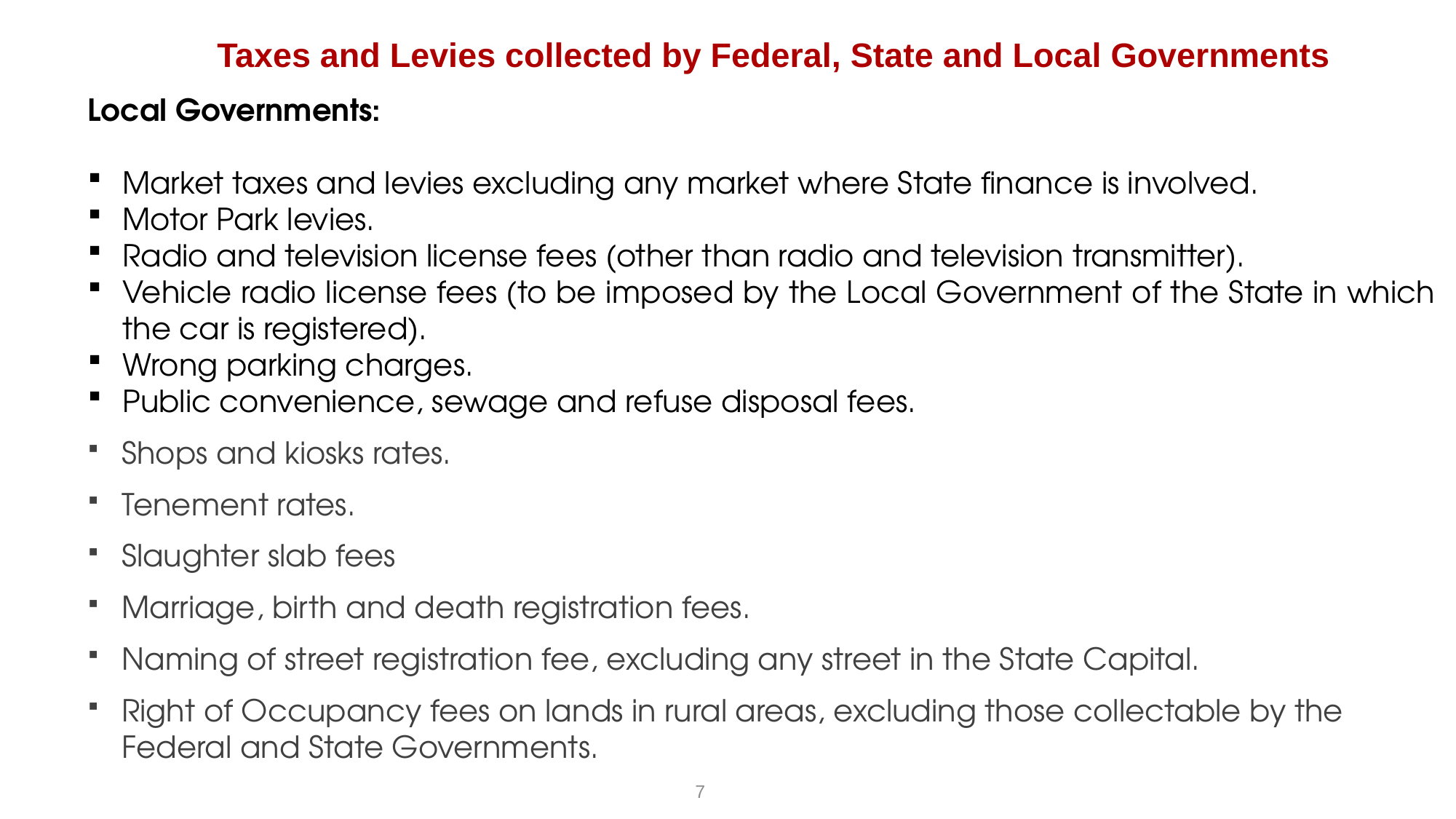

# Taxes and Levies collected by Federal, State and Local Governments
Local Governments:

Market taxes and levies excluding any market where State finance is involved.
Motor Park levies.
Radio and television license fees (other than radio and television transmitter).
Vehicle radio license fees (to be imposed by the Local Government of the State in which the car is registered).
Wrong parking charges.
Public convenience, sewage and refuse disposal fees.
Shops and kiosks rates.
Tenement rates.
Slaughter slab fees
Marriage, birth and death registration fees.
Naming of street registration fee, excluding any street in the State Capital.
Right of Occupancy fees on lands in rural areas, excluding those collectable by the Federal and State Governments.

7